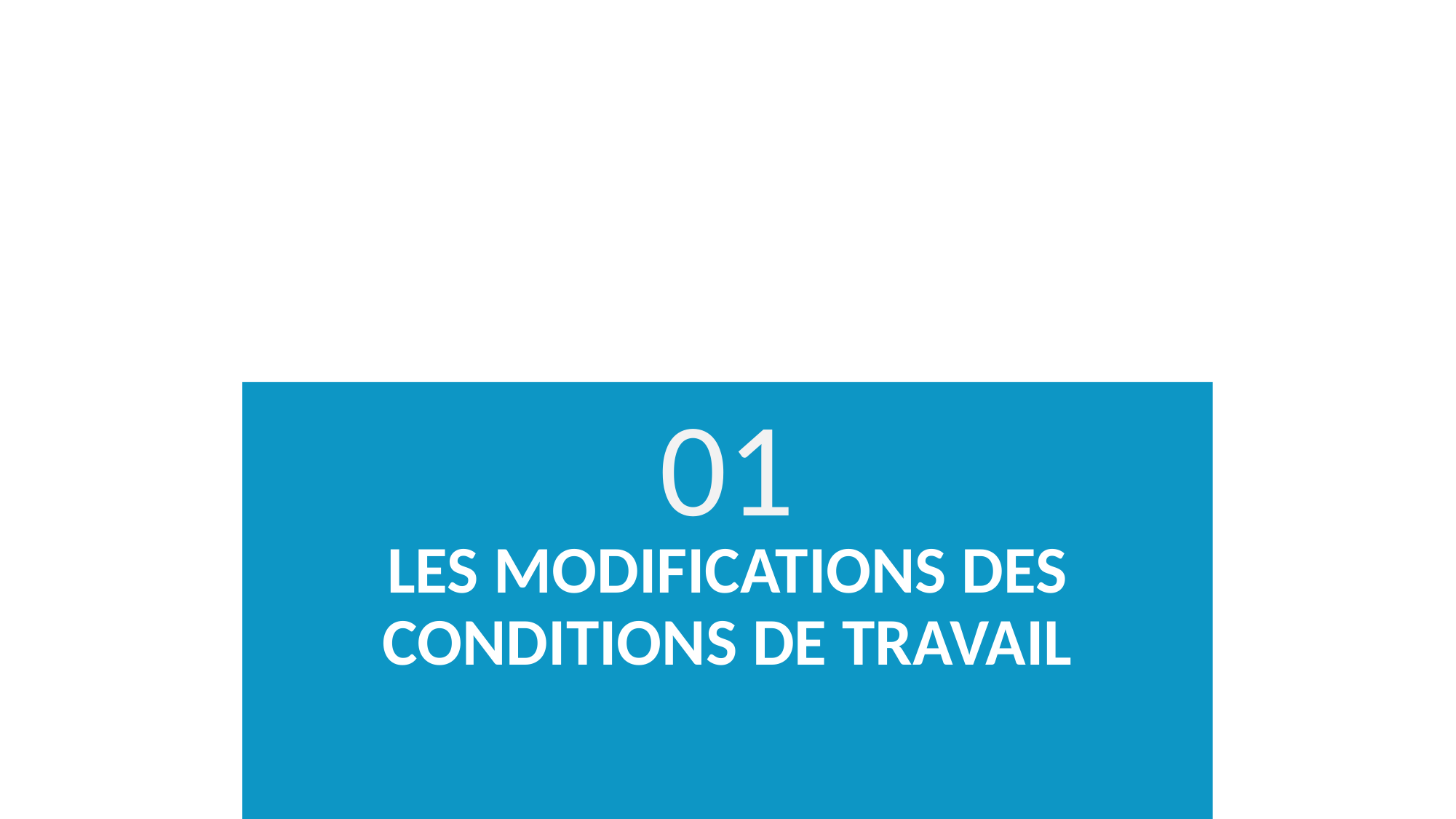

01
# LES MODIFICATIONS DES CONDITIONS DE TRAVAIL